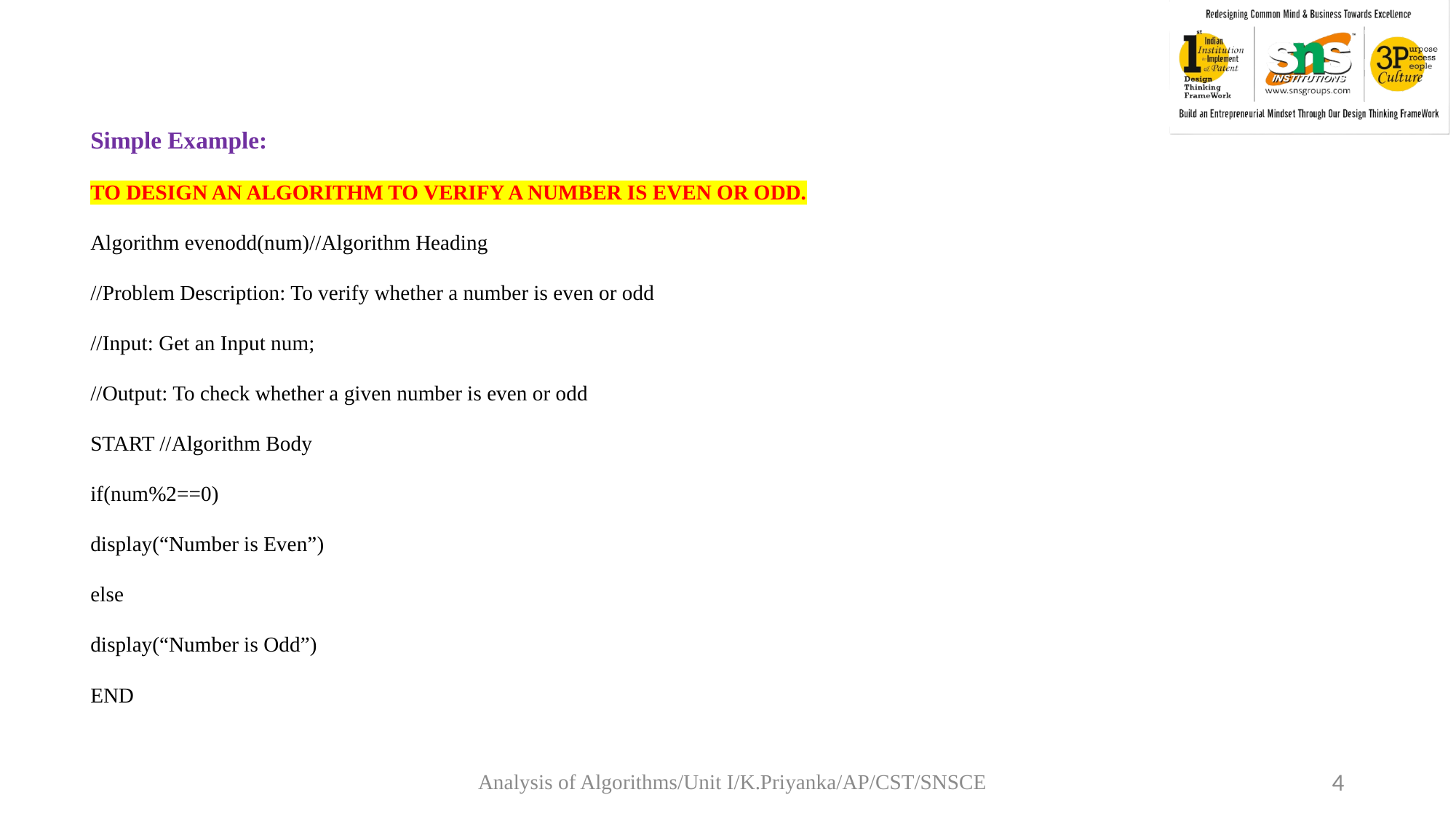

Simple Example:
TO DESIGN AN ALGORITHM TO VERIFY A NUMBER IS EVEN OR ODD.
Algorithm evenodd(num)//Algorithm Heading
//Problem Description: To verify whether a number is even or odd
//Input: Get an Input num;
//Output: To check whether a given number is even or odd
START //Algorithm Body
if(num%2==0)
display(“Number is Even”)
else
display(“Number is Odd”)
END

Analysis of Algorithms/Unit I/K.Priyanka/AP/CST/SNSCE
4